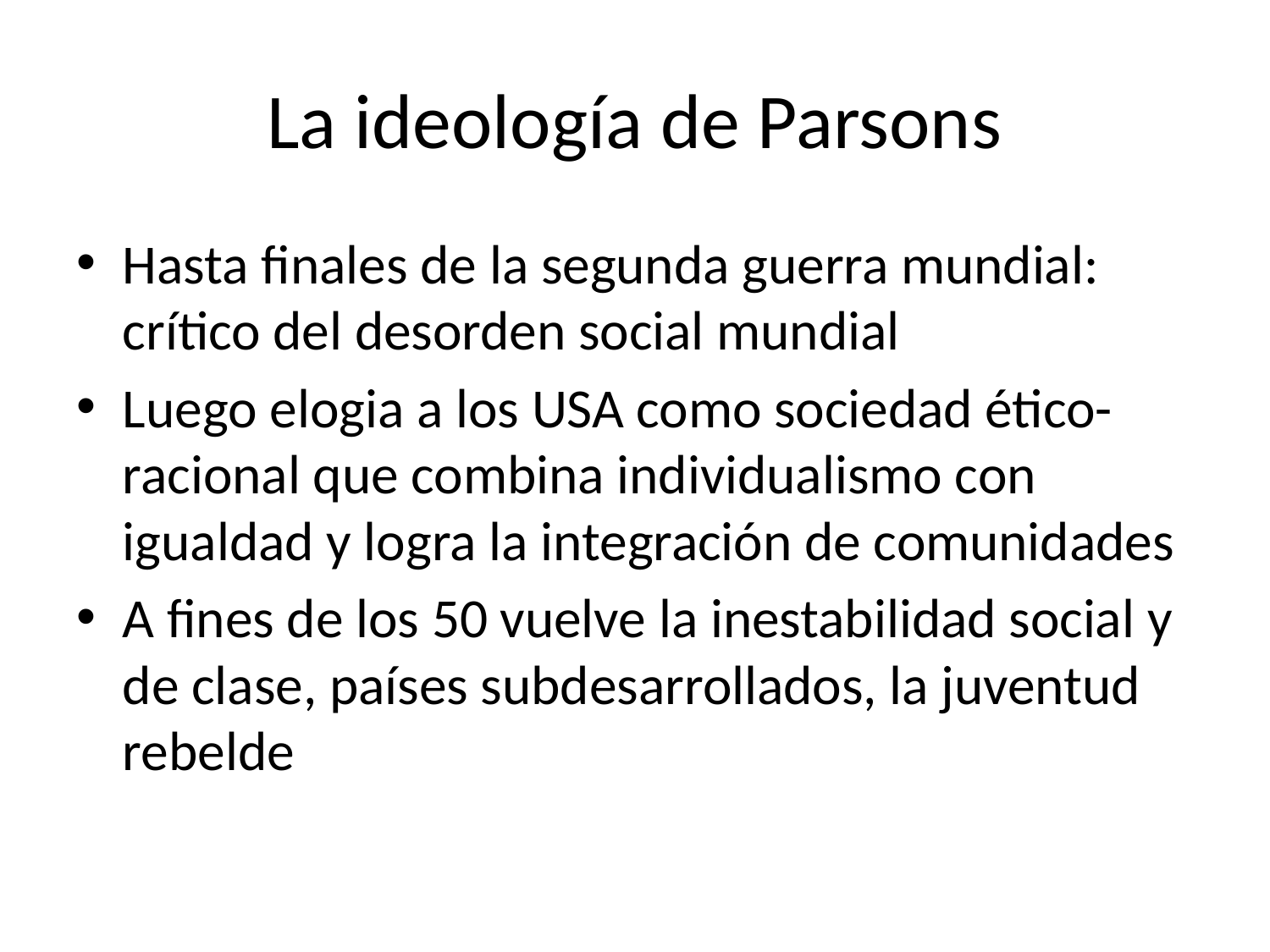

# La ideología de Parsons
Hasta finales de la segunda guerra mundial: crítico del desorden social mundial
Luego elogia a los USA como sociedad ético-racional que combina individualismo con igualdad y logra la integración de comunidades
A fines de los 50 vuelve la inestabilidad social y de clase, países subdesarrollados, la juventud rebelde